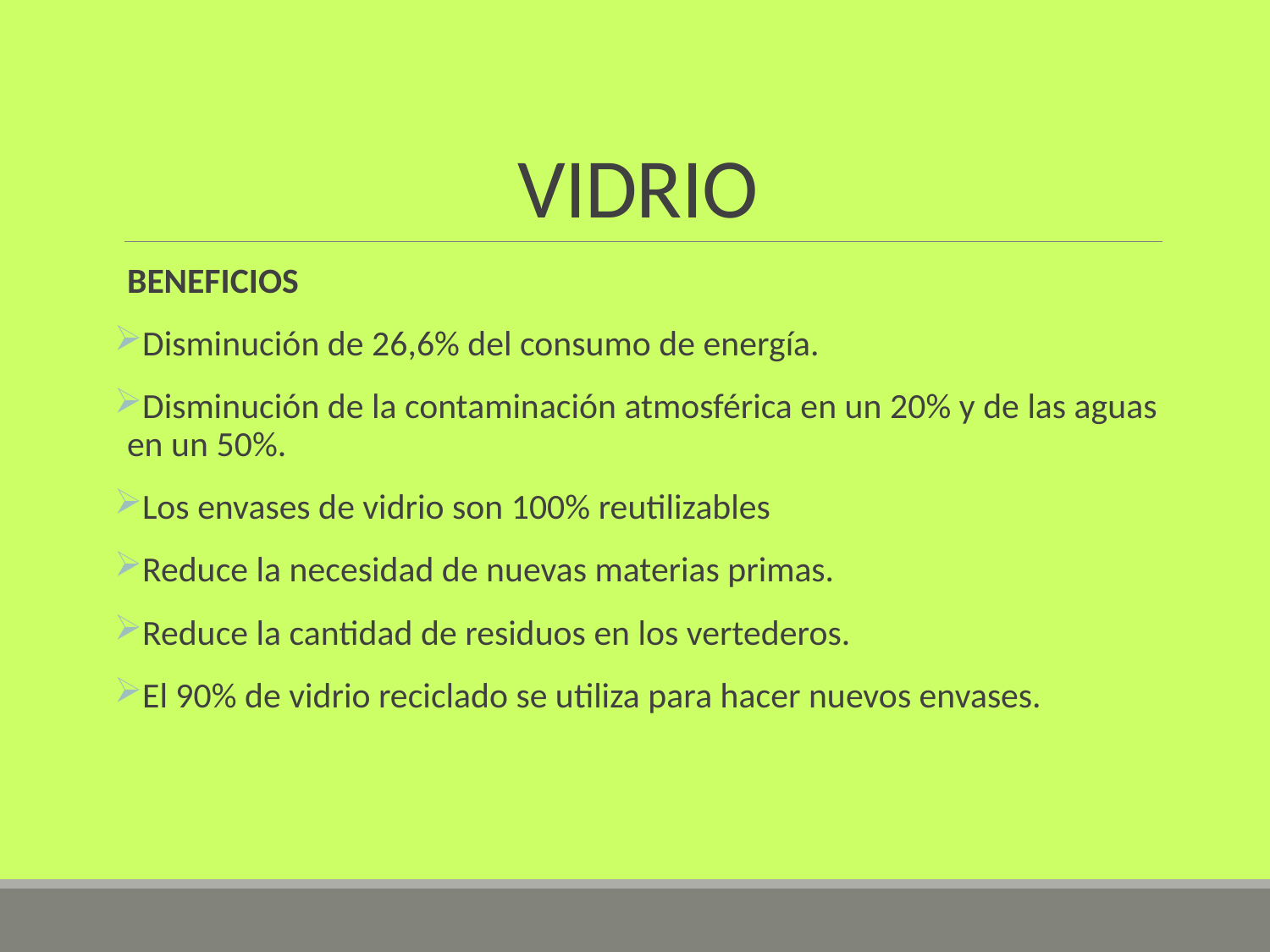

# VIDRIO
BENEFICIOS
Disminución de 26,6% del consumo de energía.
Disminución de la contaminación atmosférica en un 20% y de las aguas en un 50%.
Los envases de vidrio son 100% reutilizables
Reduce la necesidad de nuevas materias primas.
Reduce la cantidad de residuos en los vertederos.
El 90% de vidrio reciclado se utiliza para hacer nuevos envases.